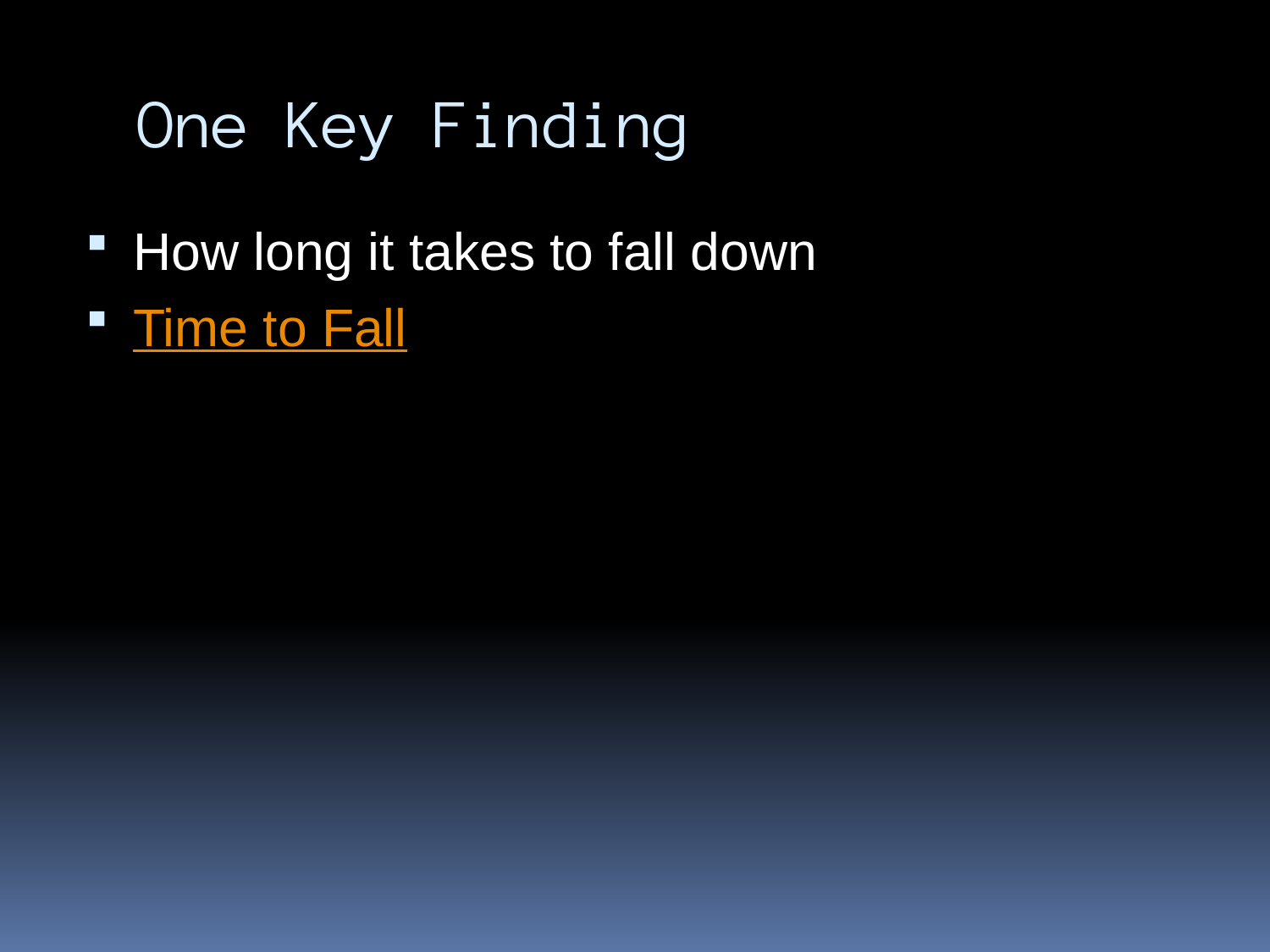

# One Key Finding
How long it takes to fall down
Time to Fall